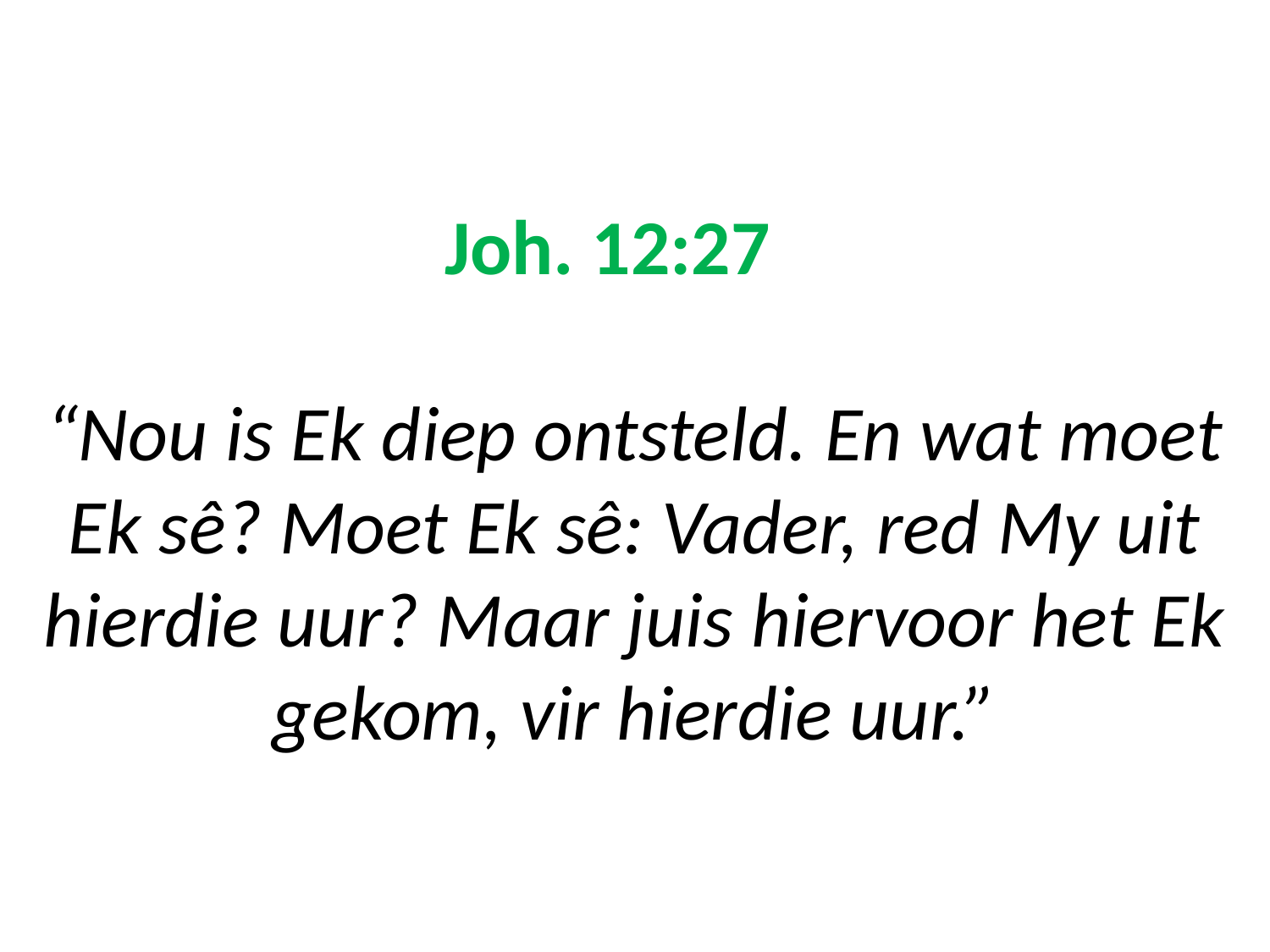

# Joh. 12:27 “Nou is Ek diep ontsteld. En wat moet Ek sê? Moet Ek sê: Vader, red My uit hierdie uur? Maar juis hiervoor het Ek gekom, vir hierdie uur.”